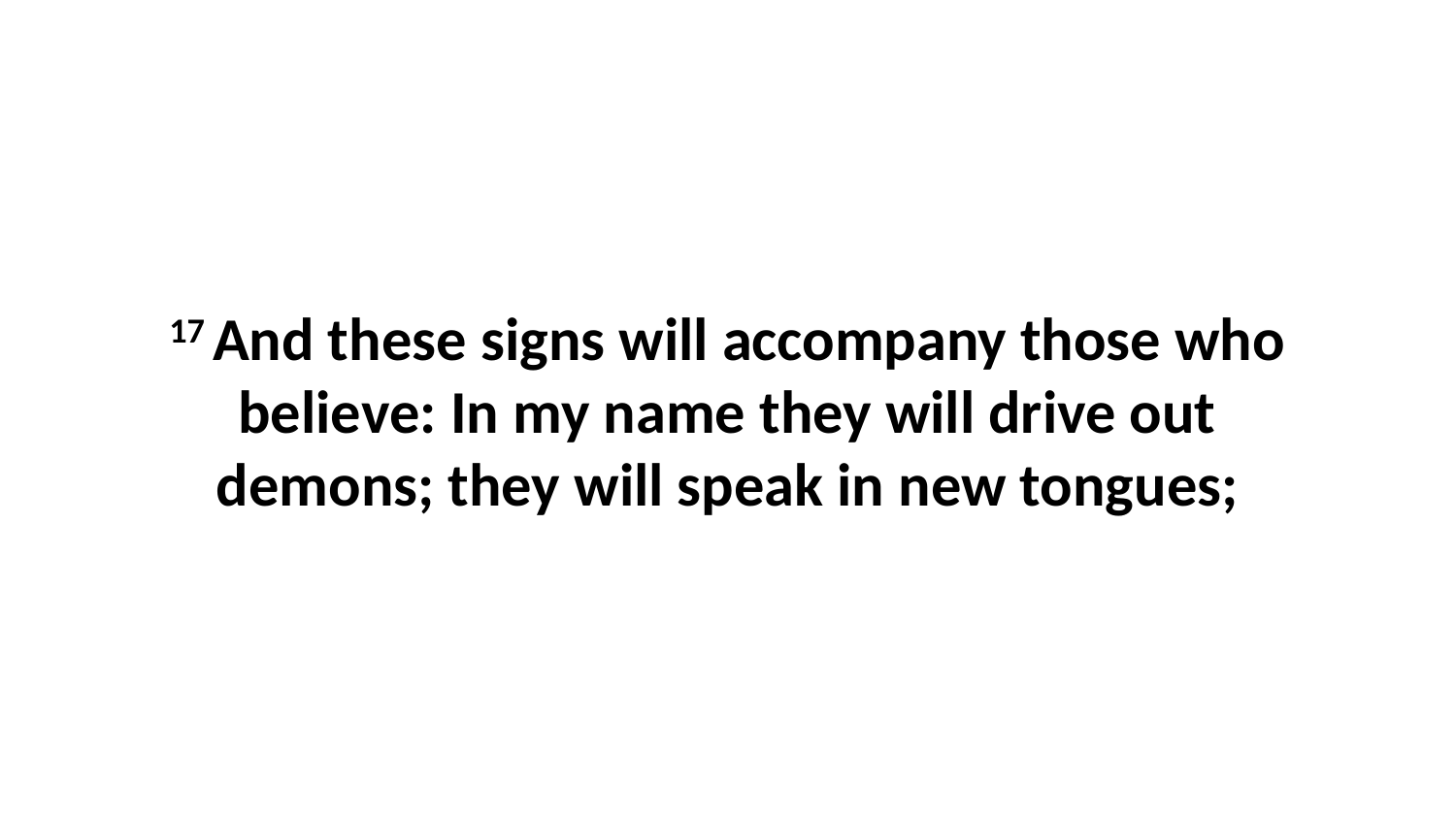

17 And these signs will accompany those who believe: In my name they will drive out demons; they will speak in new tongues;